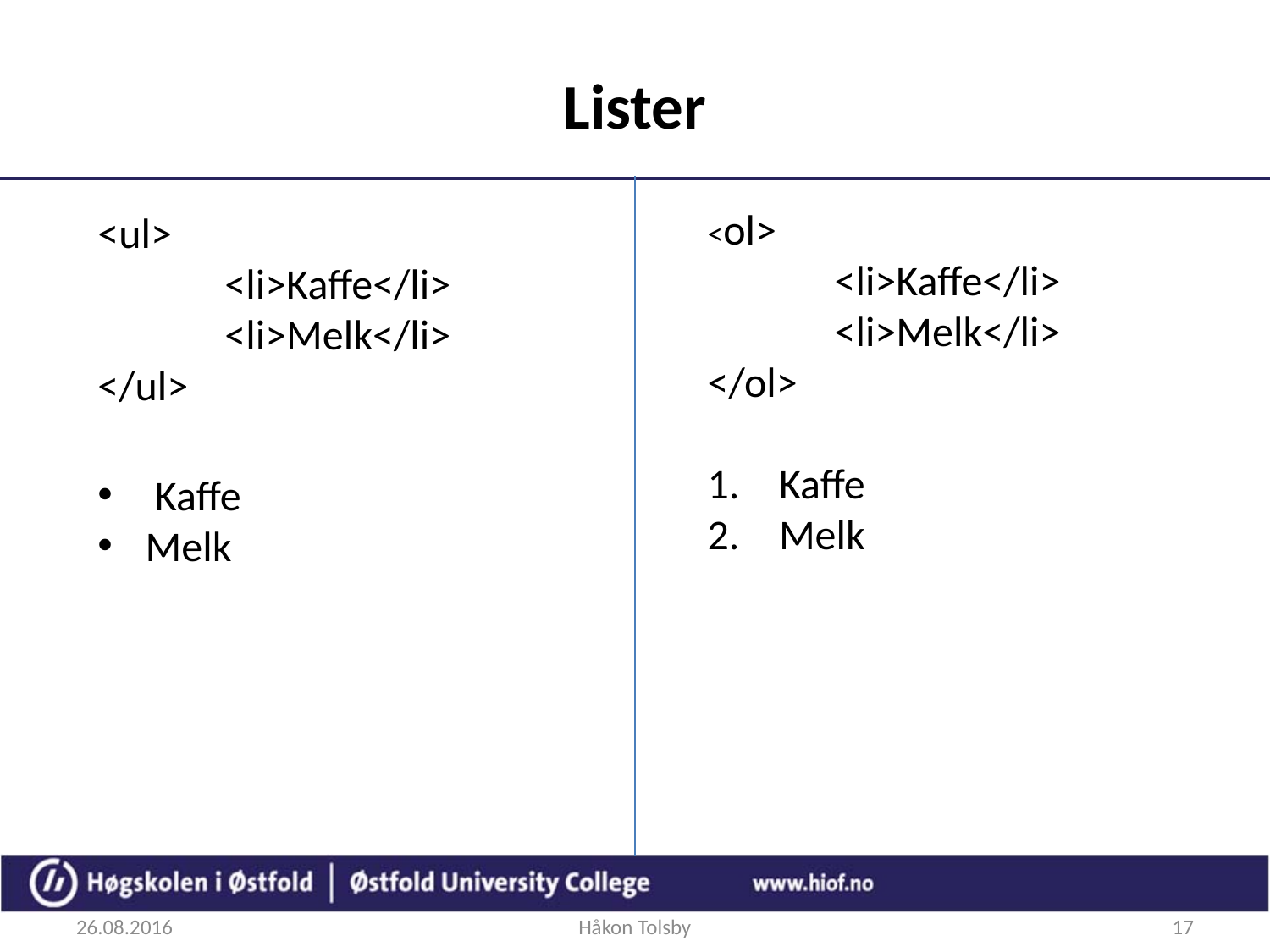

# Lister
<ol>
	<li>Kaffe</li>
	<li>Melk</li>
</ol>

Kaffe
Melk

<ul>
	<li>Kaffe</li>
	<li>Melk</li>
</ul>

 Kaffe
Melk
26.08.2016
Håkon Tolsby
17